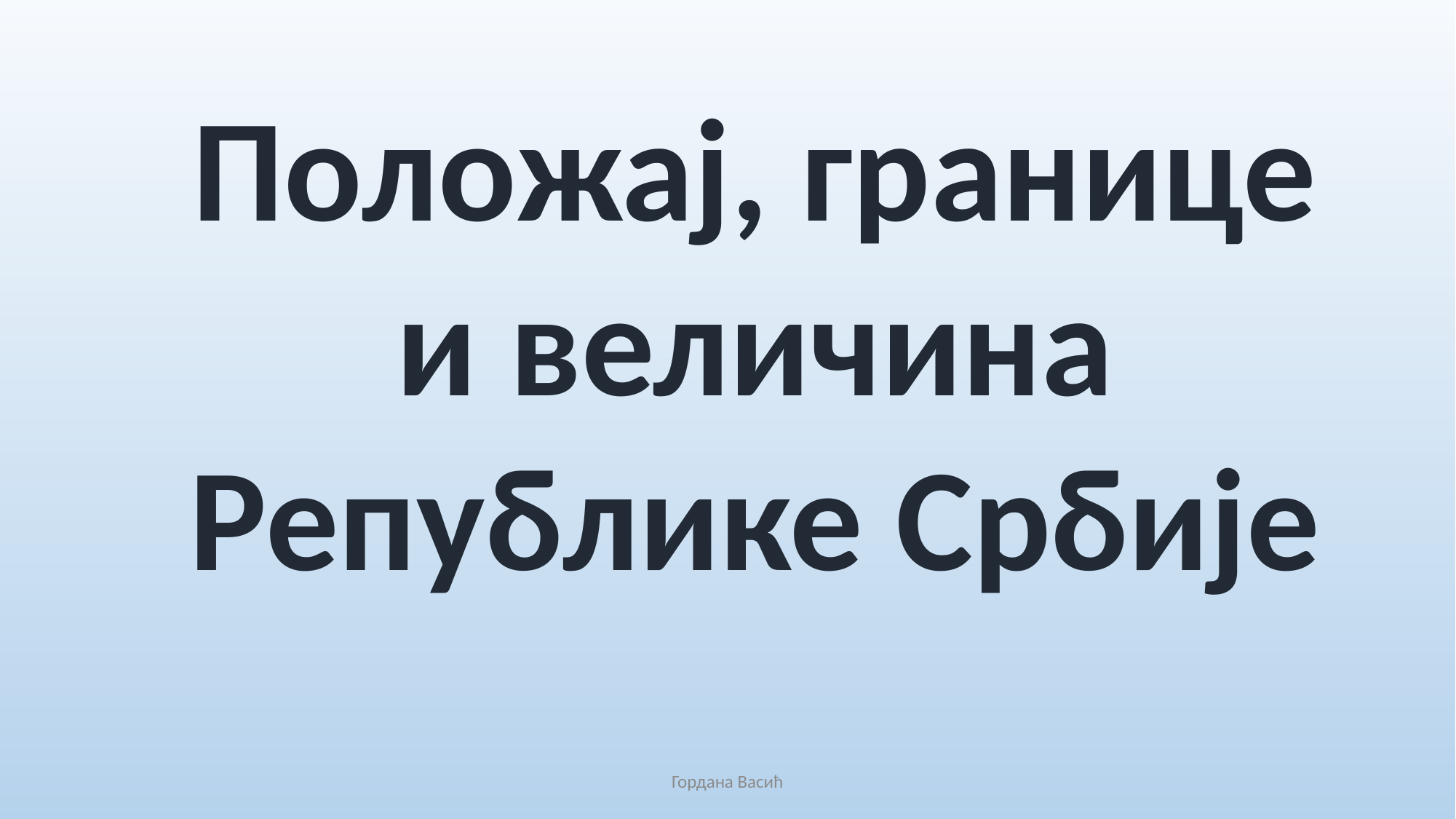

Положај, границе и величина Републике Србије
Гордана Васић